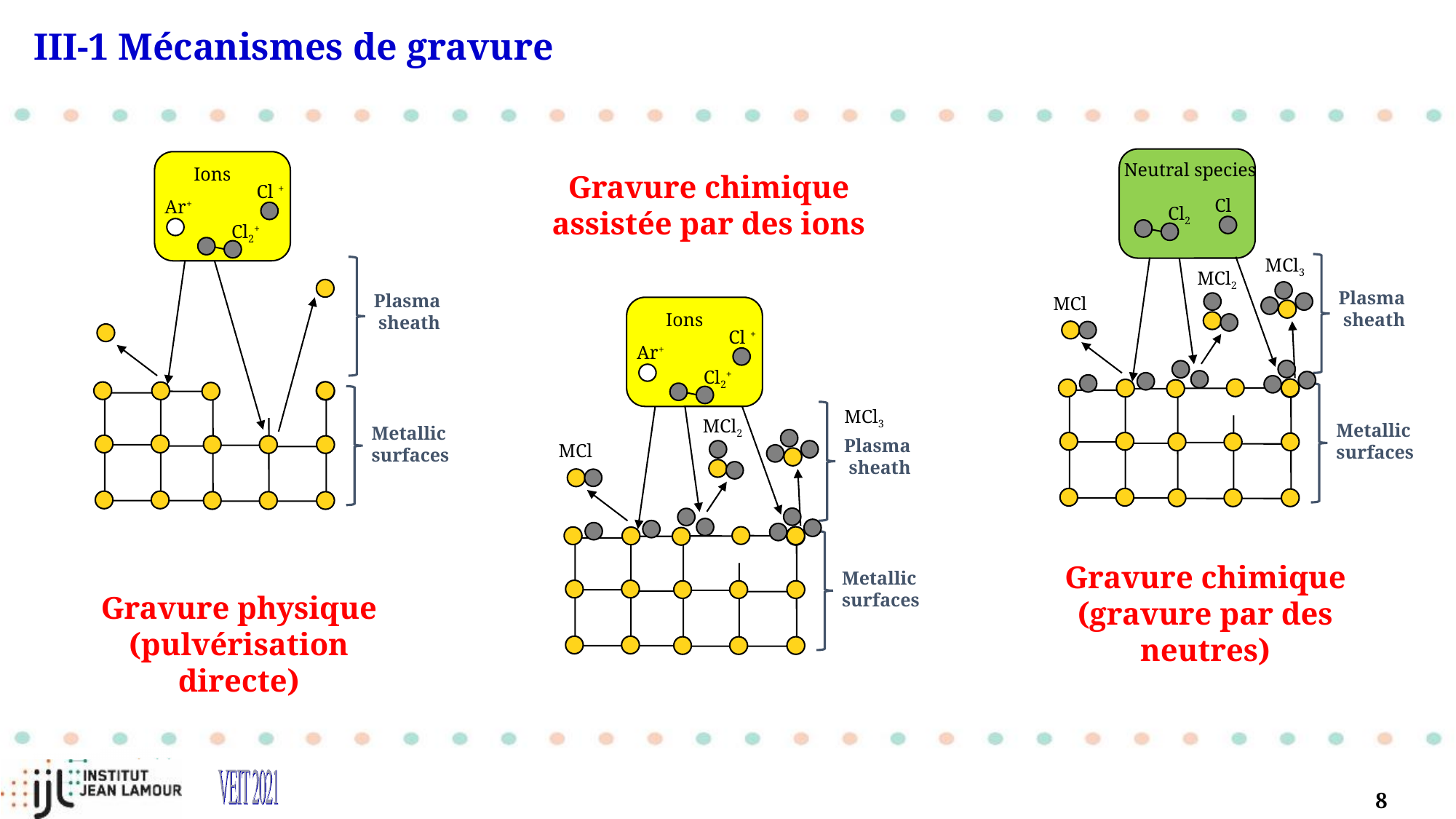

III-1 Mécanismes de gravure

Neutral species
Ions
Gravure chimique assistée par des ions
Cl +

Cl

Ar+
Cl2
Cl2+

MCl3

MCl2

Plasma
sheath

Plasma
sheath
MCl

Ions

Cl +

Ar+

Cl2+

MCl3

MCl2
Metallic
surfaces

Metallic
surfaces

Plasma
sheath

MCl

Gravure chimique
(gravure par des neutres)
Metallic
surfaces

Gravure physique
(pulvérisation directe)